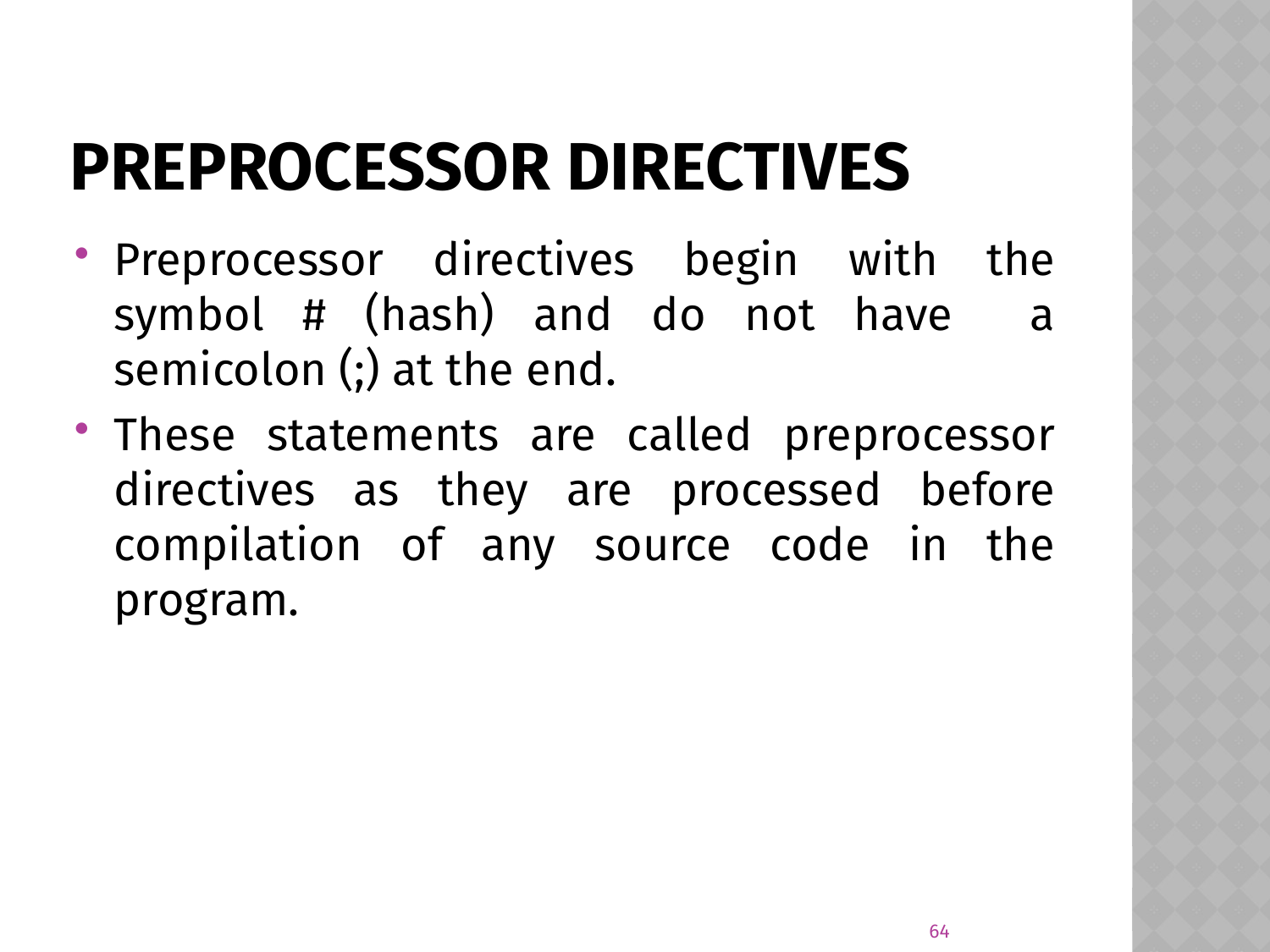

# Preprocessor directives
Preprocessor directives begin with the symbol # (hash) and do not have  a semicolon (;) at the end.
These statements are called preprocessor directives as they are processed before compilation of any source code in the program.
64